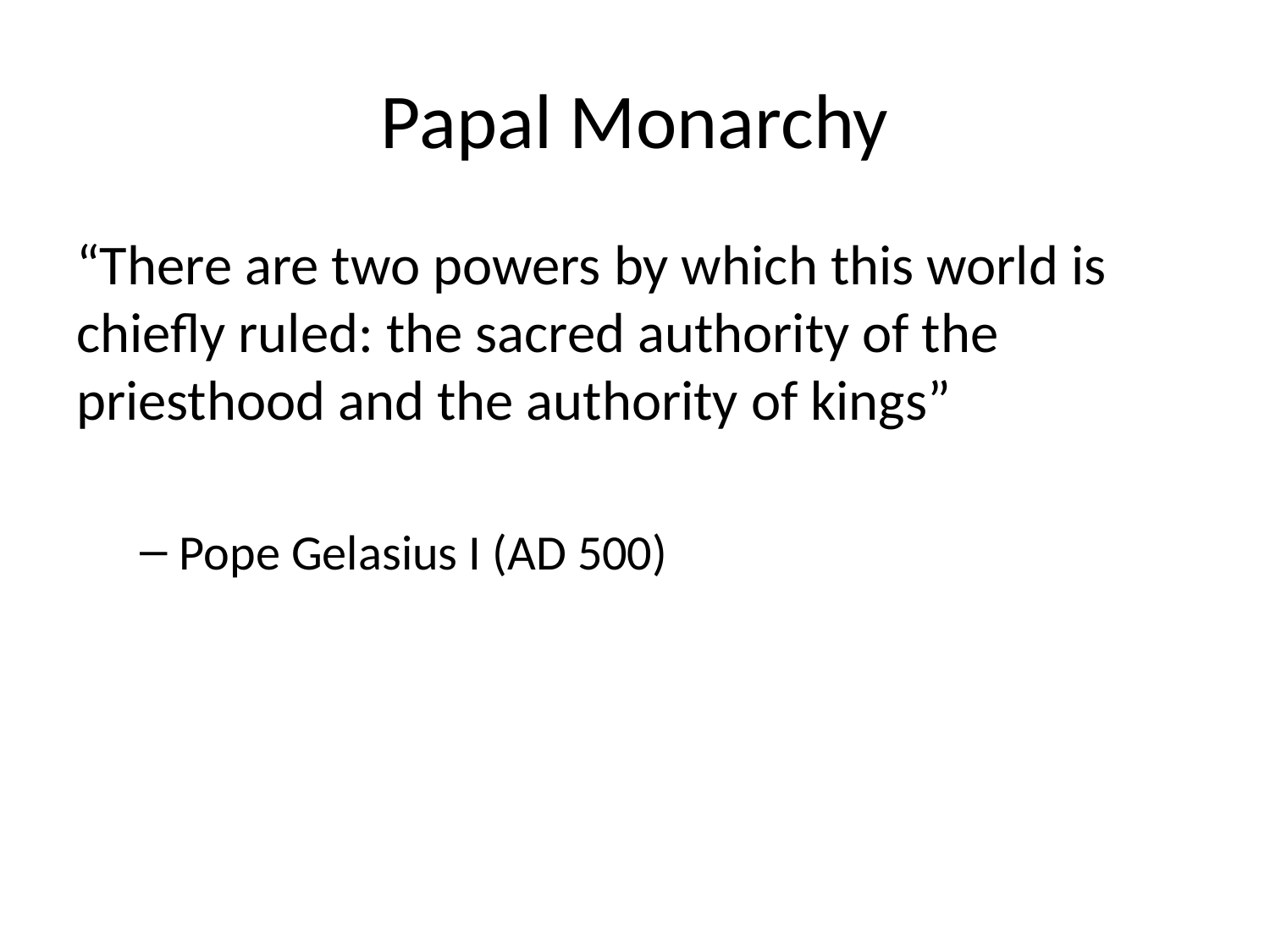

# Papal Monarchy
“There are two powers by which this world is chiefly ruled: the sacred authority of the priesthood and the authority of kings”

Pope Gelasius I (AD 500)